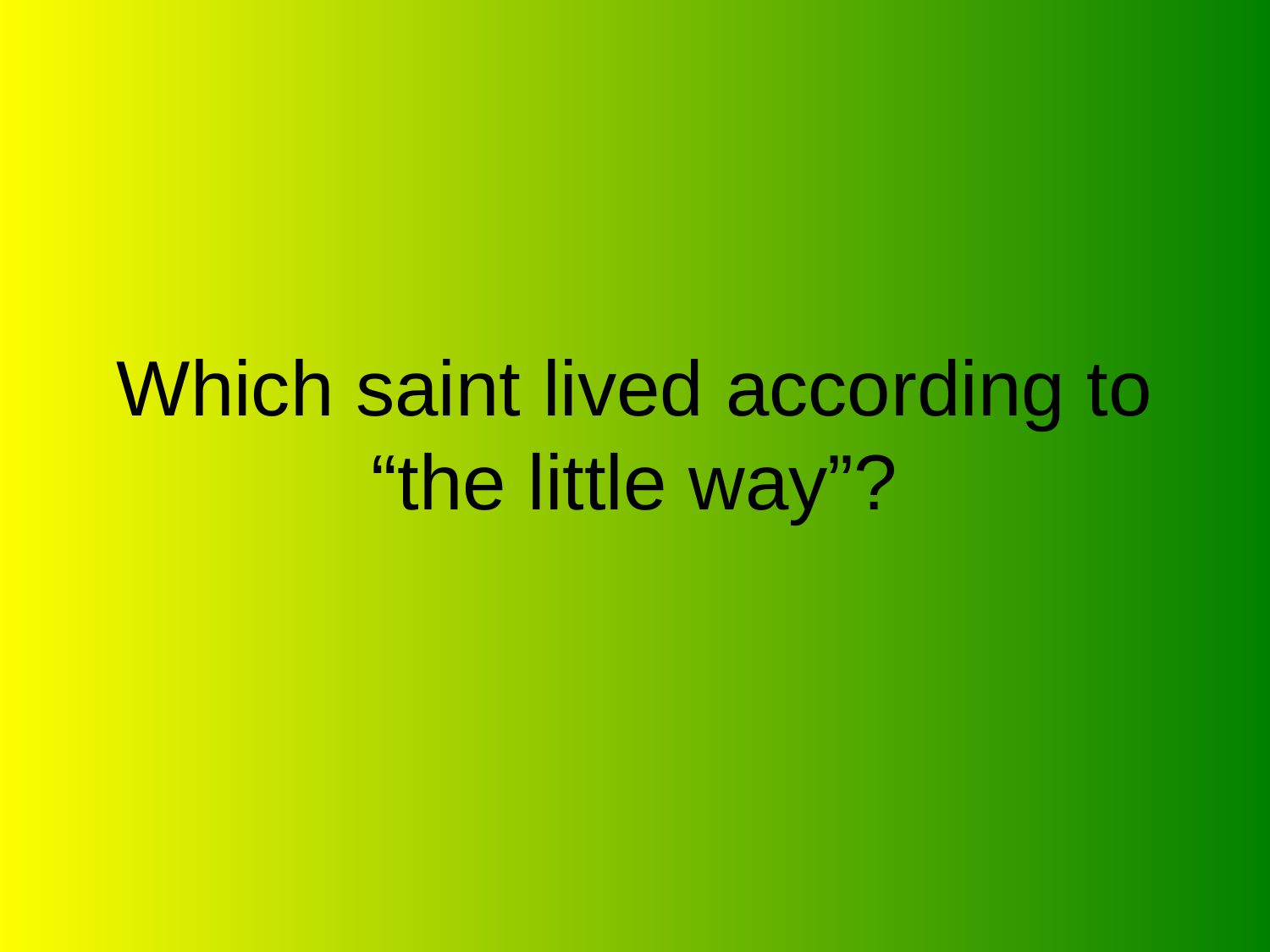

# Which saint lived according to “the little way”?